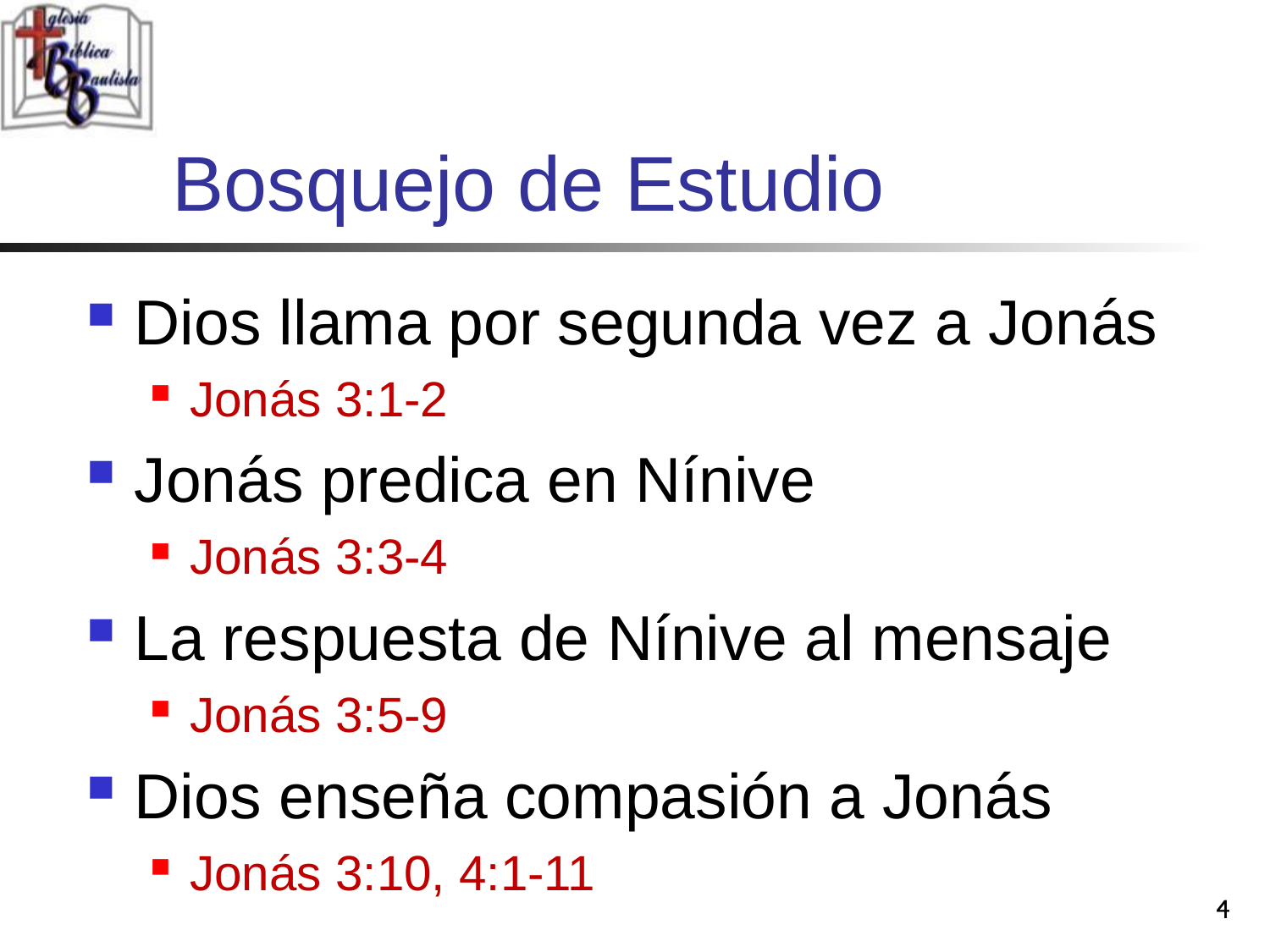

# Bosquejo de Estudio
Dios llama por segunda vez a Jonás
Jonás 3:1-2
Jonás predica en Nínive
Jonás 3:3-4
La respuesta de Nínive al mensaje
Jonás 3:5-9
Dios enseña compasión a Jonás
Jonás 3:10, 4:1-11

4